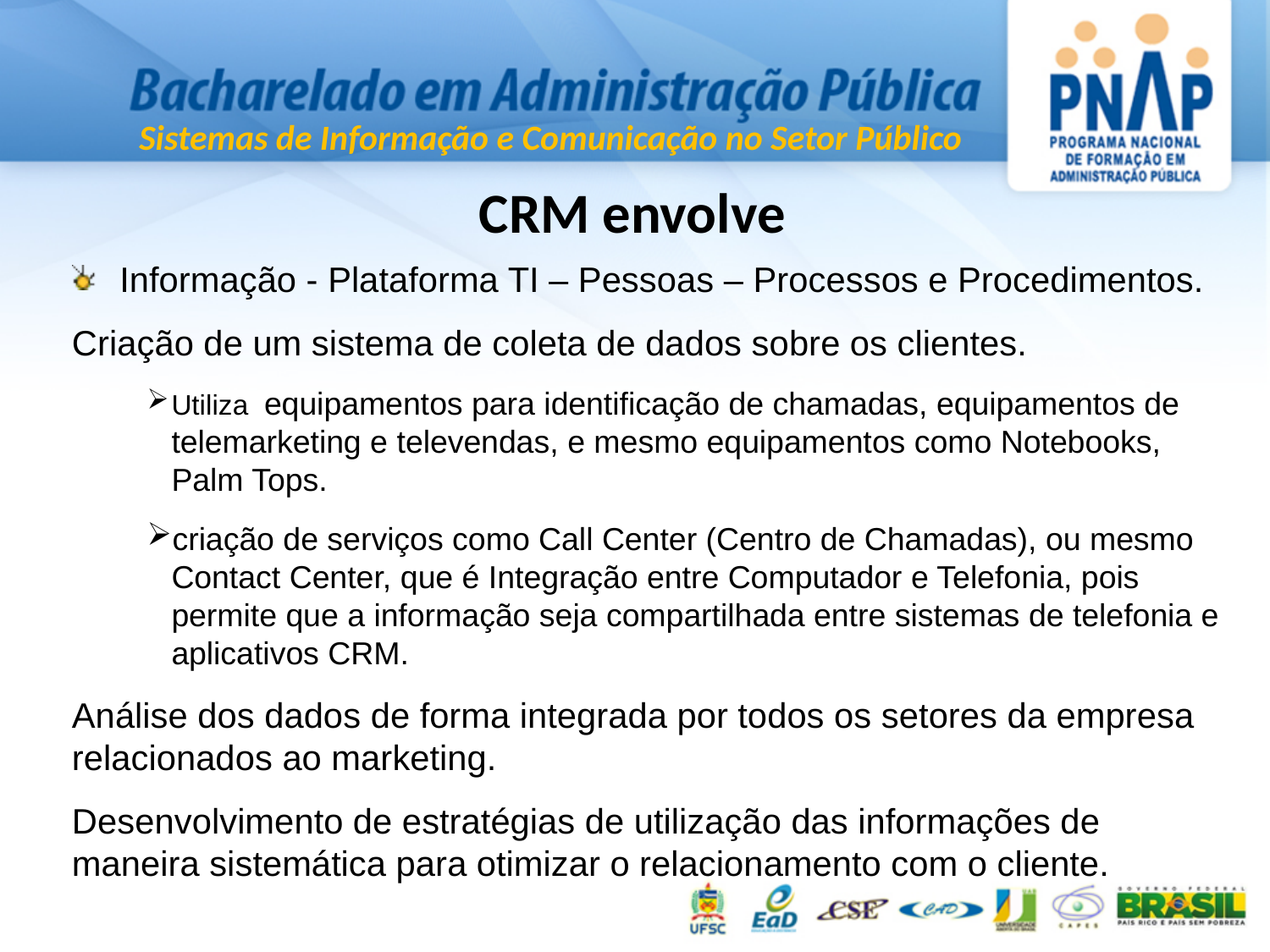

CRM envolve
Informação - Plataforma TI – Pessoas – Processos e Procedimentos.
Criação de um sistema de coleta de dados sobre os clientes.
Utiliza  equipamentos para identificação de chamadas, equipamentos de telemarketing e televendas, e mesmo equipamentos como Notebooks, Palm Tops.
criação de serviços como Call Center (Centro de Chamadas), ou mesmo Contact Center, que é Integração entre Computador e Telefonia, pois permite que a informação seja compartilhada entre sistemas de telefonia e aplicativos CRM.
Análise dos dados de forma integrada por todos os setores da empresa relacionados ao marketing.
Desenvolvimento de estratégias de utilização das informações de maneira sistemática para otimizar o relacionamento com o cliente.